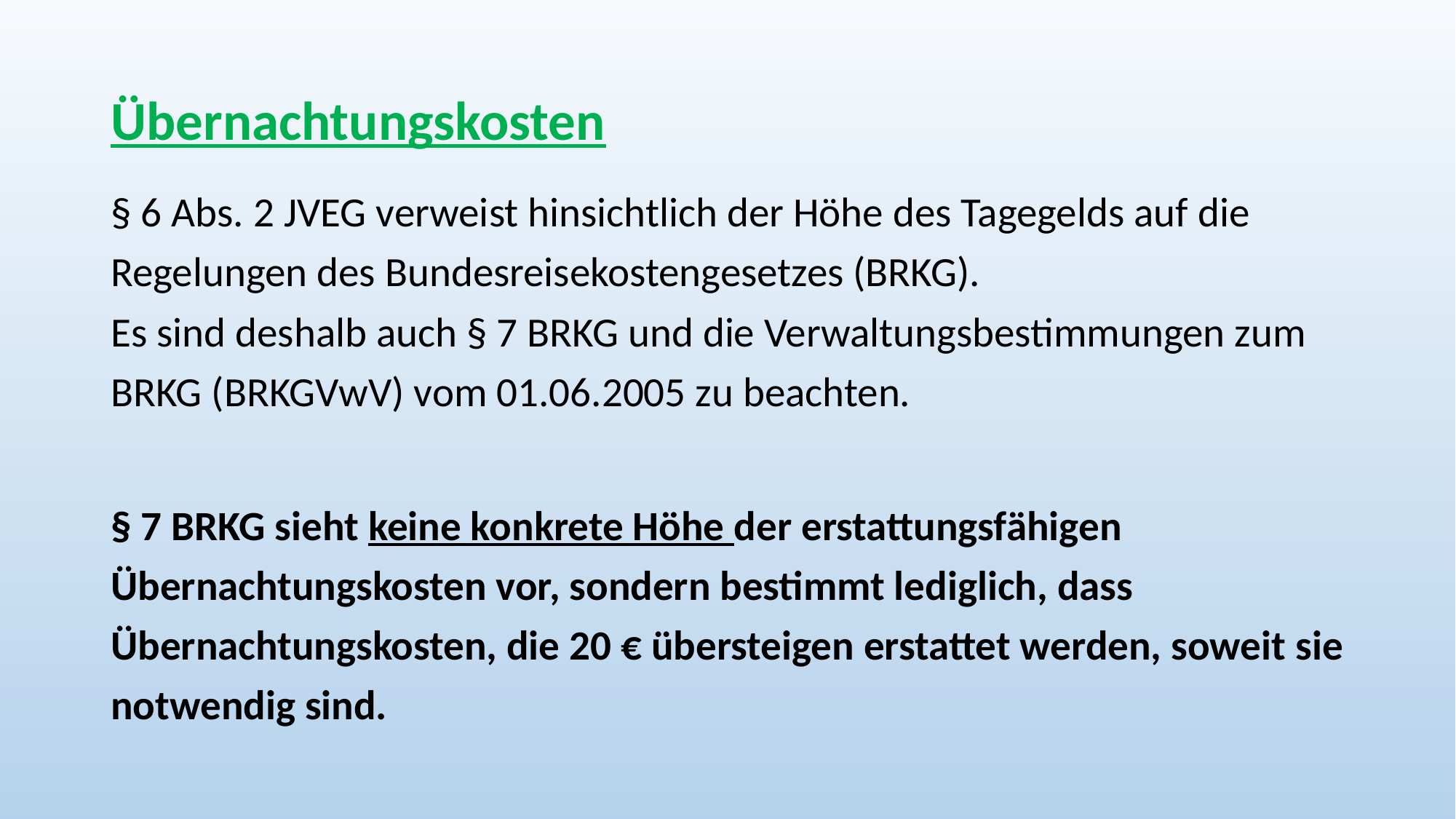

# Übernachtungskosten
§ 6 Abs. 2 JVEG verweist hinsichtlich der Höhe des Tagegelds auf die Regelungen des Bundesreisekostengesetzes (BRKG).
Es sind deshalb auch § 7 BRKG und die Verwaltungsbestimmungen zum BRKG (BRKGVwV) vom 01.06.2005 zu beachten.

§ 7 BRKG sieht keine konkrete Höhe der erstattungsfähigen Übernachtungskosten vor, sondern bestimmt lediglich, dass Übernachtungskosten, die 20 € übersteigen erstattet werden, soweit sie notwendig sind.